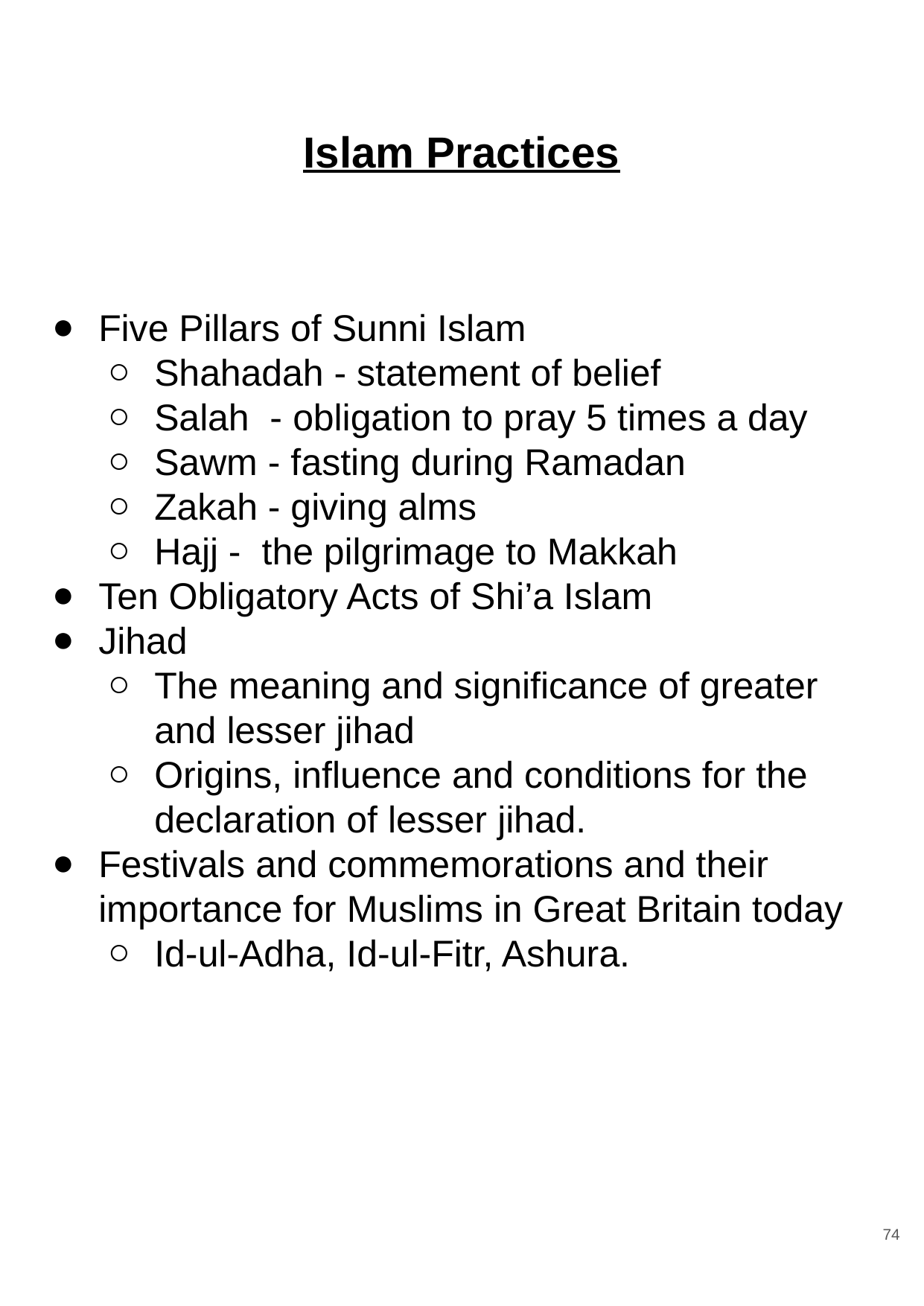

# Islam Practices
Five Pillars of Sunni Islam
Shahadah - statement of belief
Salah  - obligation to pray 5 times a day
Sawm - fasting during Ramadan
Zakah - giving alms
Hajj -  the pilgrimage to Makkah
Ten Obligatory Acts of Shi’a Islam
Jihad
The meaning and significance of greater and lesser jihad
Origins, influence and conditions for the declaration of lesser jihad.
Festivals and commemorations and their importance for Muslims in Great Britain today
Id-ul-Adha, Id-ul-Fitr, Ashura.
74